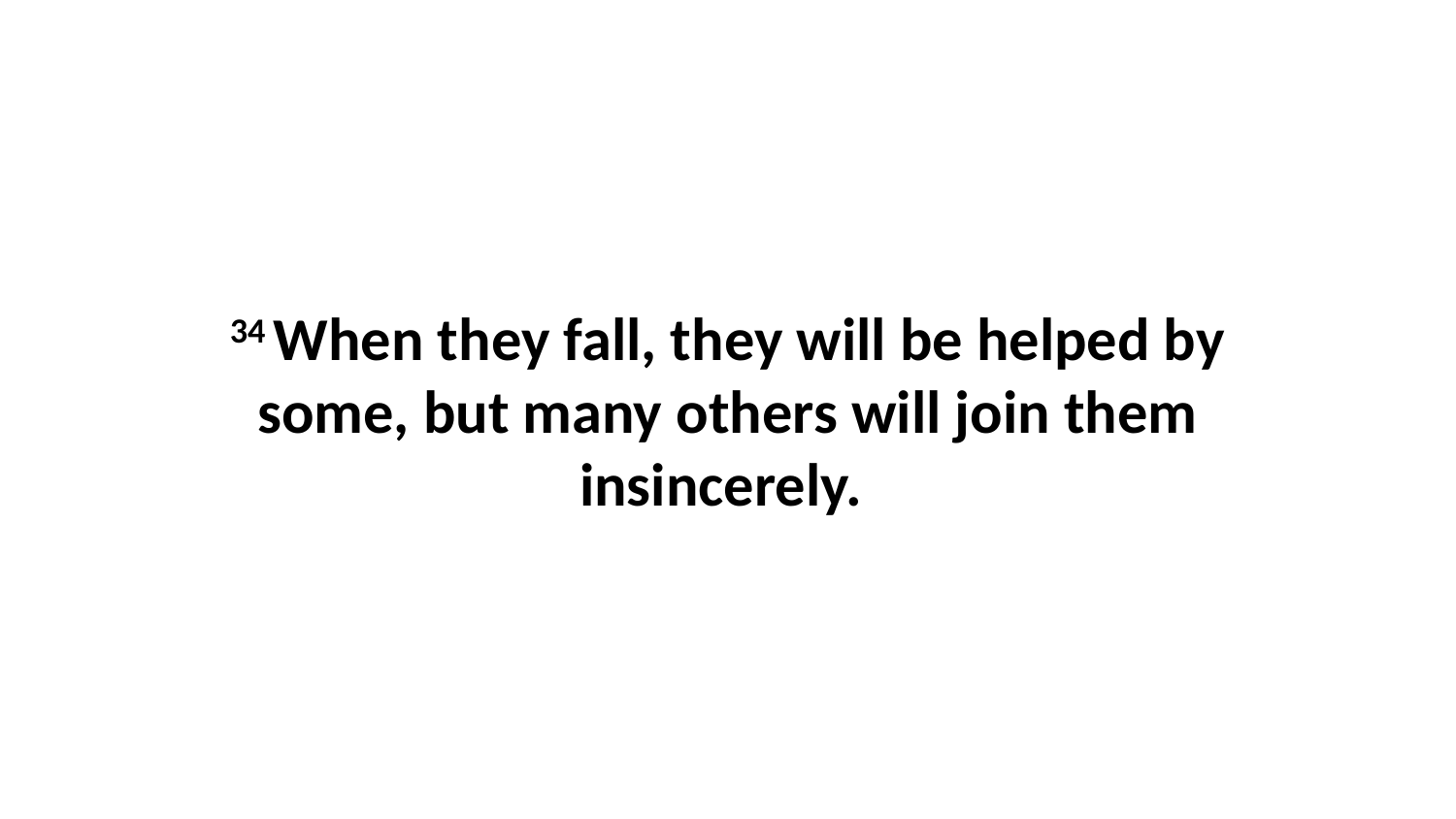

34 When they fall, they will be helped by some, but many others will join them insincerely.